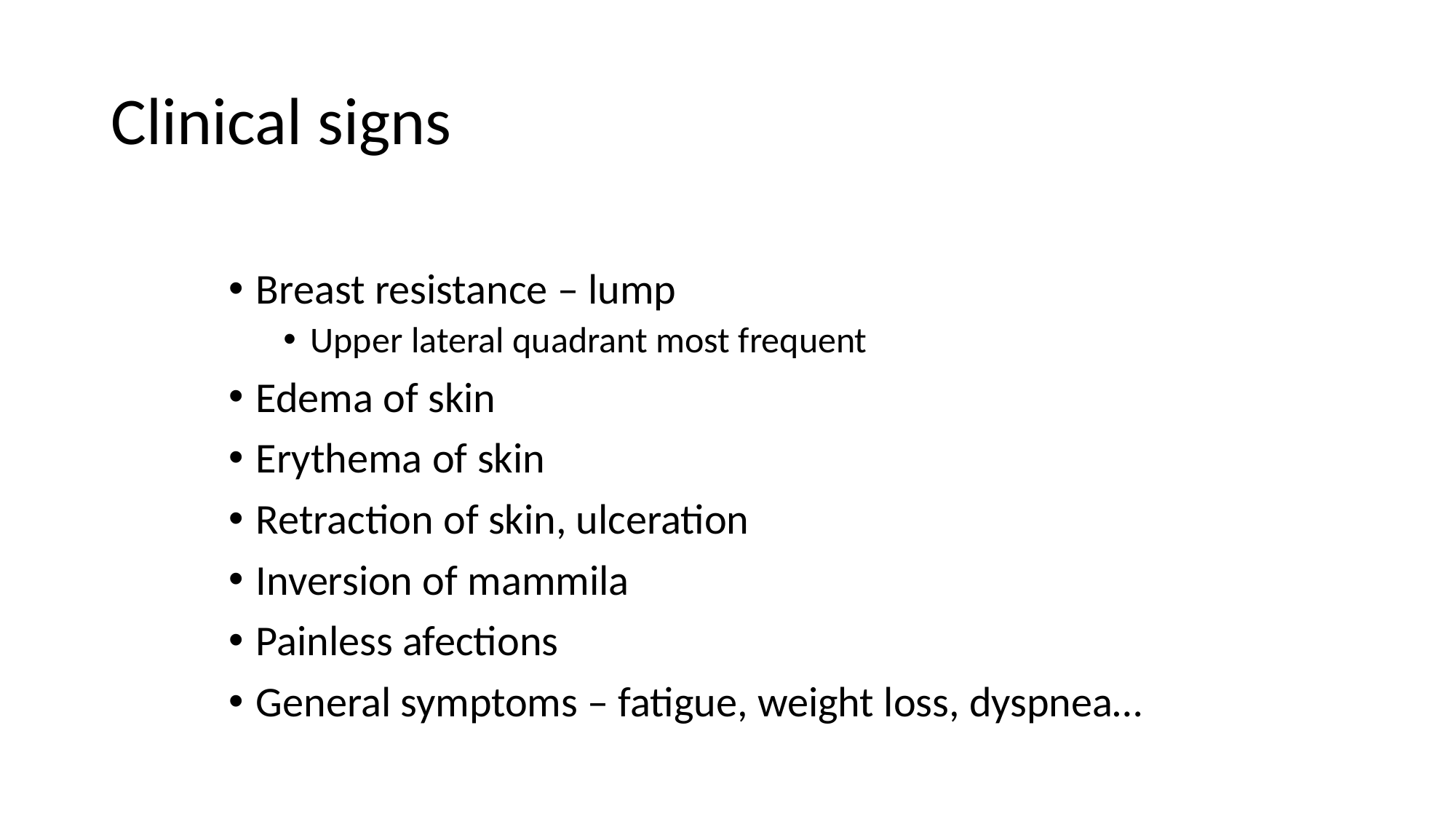

# Clinical signs
Breast resistance – lump
Upper lateral quadrant most frequent
Edema of skin
Erythema of skin
Retraction of skin, ulceration
Inversion of mammila
Painless afections
General symptoms – fatigue, weight loss, dyspnea…